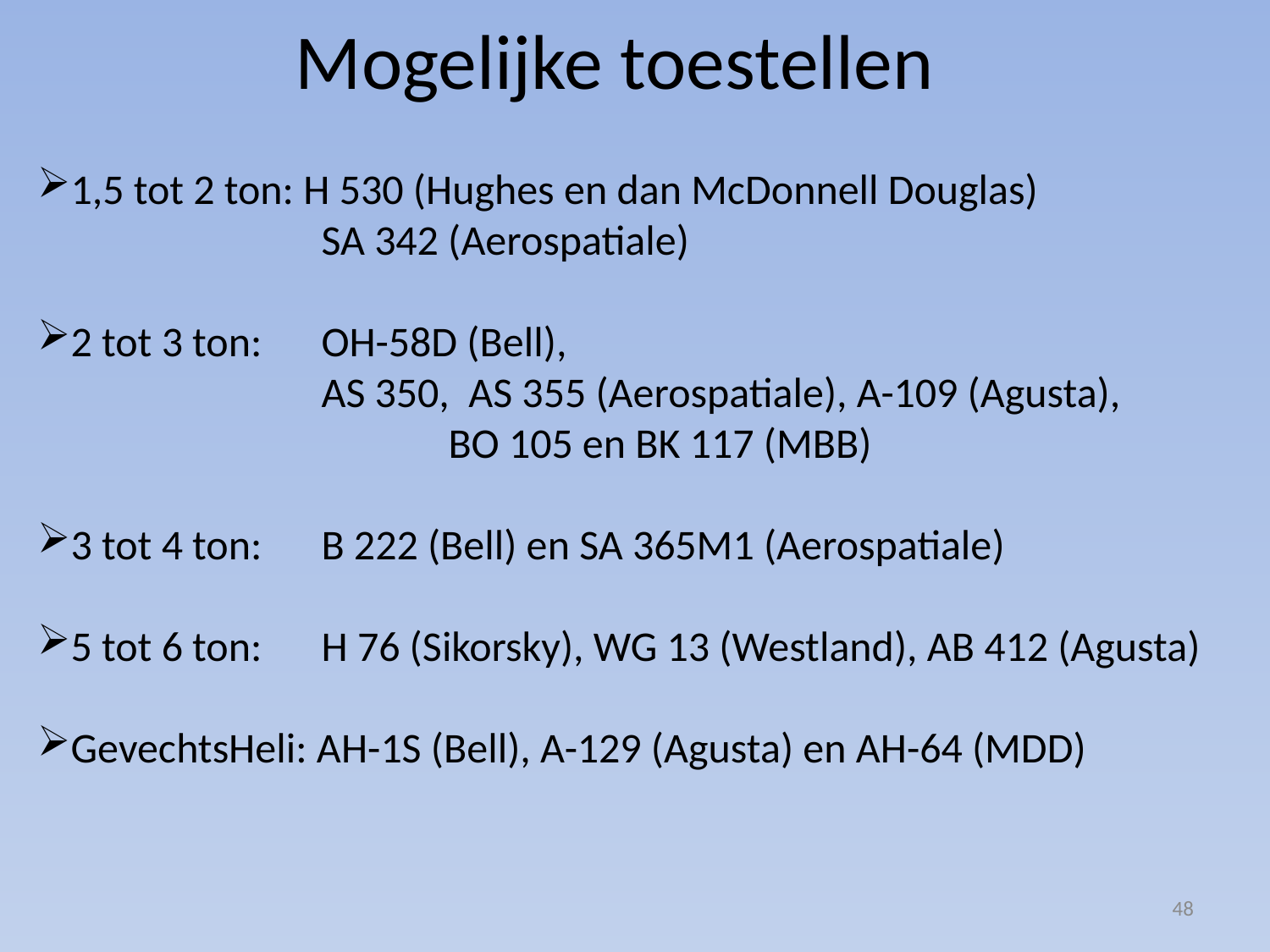

# Mogelijke toestellen
1,5 tot 2 ton: H 530 (Hughes en dan McDonnell Douglas)
		SA 342 (Aerospatiale)
2 tot 3 ton:  	OH-58D (Bell),
		AS 350,  AS 355 (Aerospatiale), A-109 (Agusta),                        		BO 105 en BK 117 (MBB)
3 tot 4 ton: 	B 222 (Bell) en SA 365M1 (Aerospatiale)
5 tot 6 ton: 	H 76 (Sikorsky), WG 13 (Westland), AB 412 (Agusta)
GevechtsHeli: AH-1S (Bell), A-129 (Agusta) en AH-64 (MDD)
48